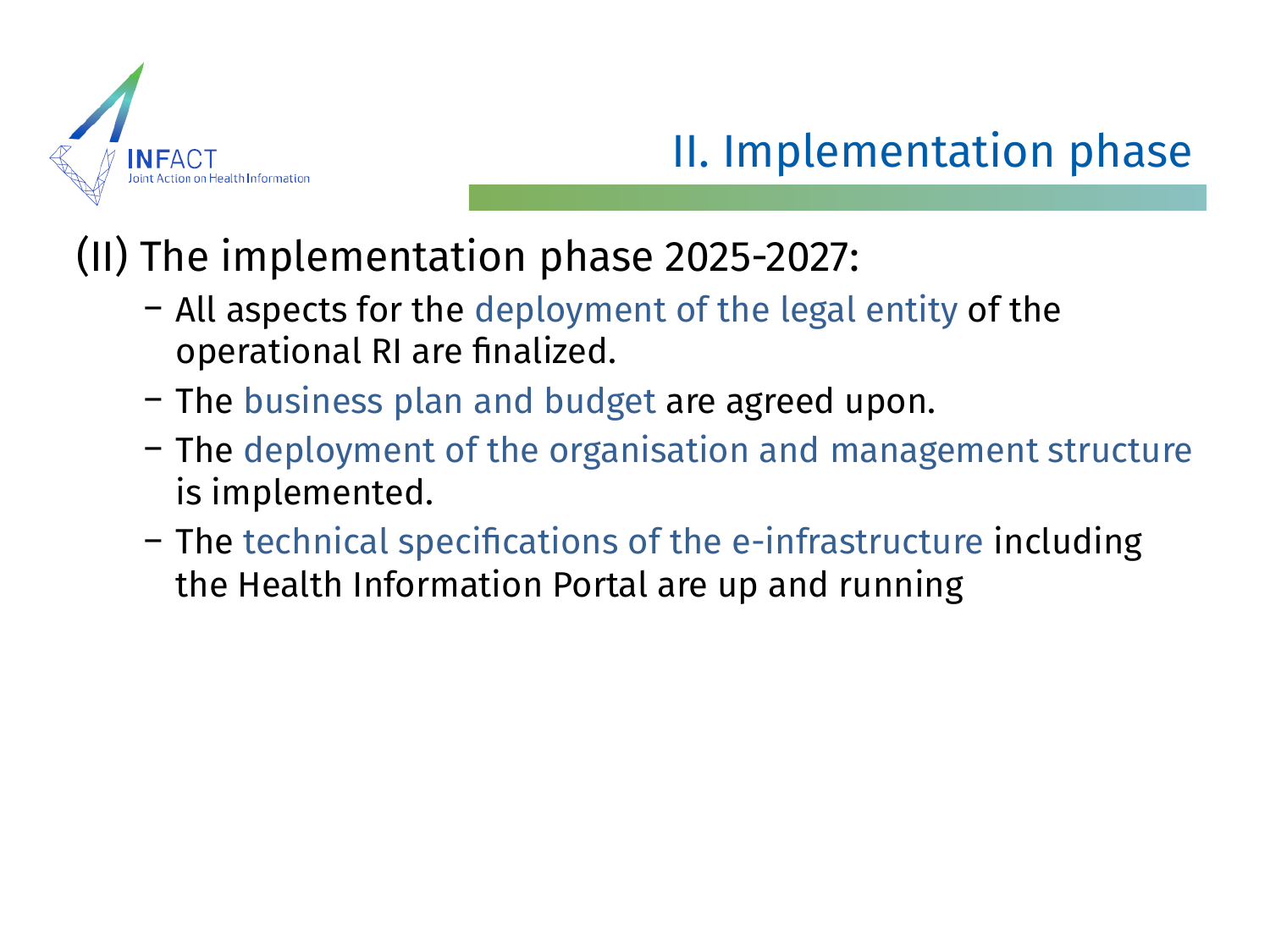

# II. Implementation phase
(II) The implementation phase 2025-2027:
All aspects for the deployment of the legal entity of the operational RI are finalized.
The business plan and budget are agreed upon.
The deployment of the organisation and management structure is implemented.
The technical specifications of the e-infrastructure including the Health Information Portal are up and running